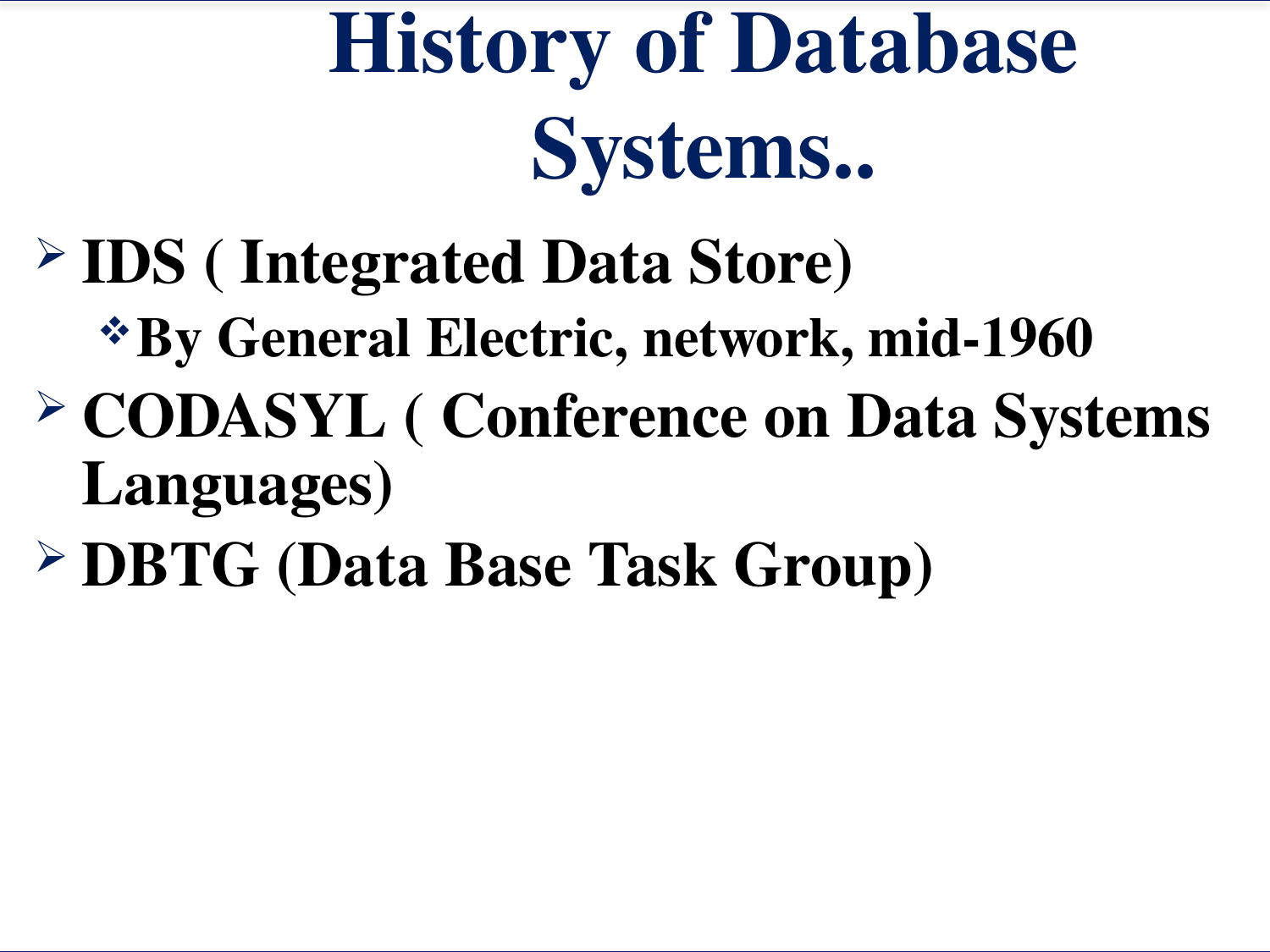

# History of Database Systems..
IDS ( Integrated Data Store)
By General Electric, network, mid-1960
CODASYL ( Conference on Data Systems Languages)
DBTG (Data Base Task Group)